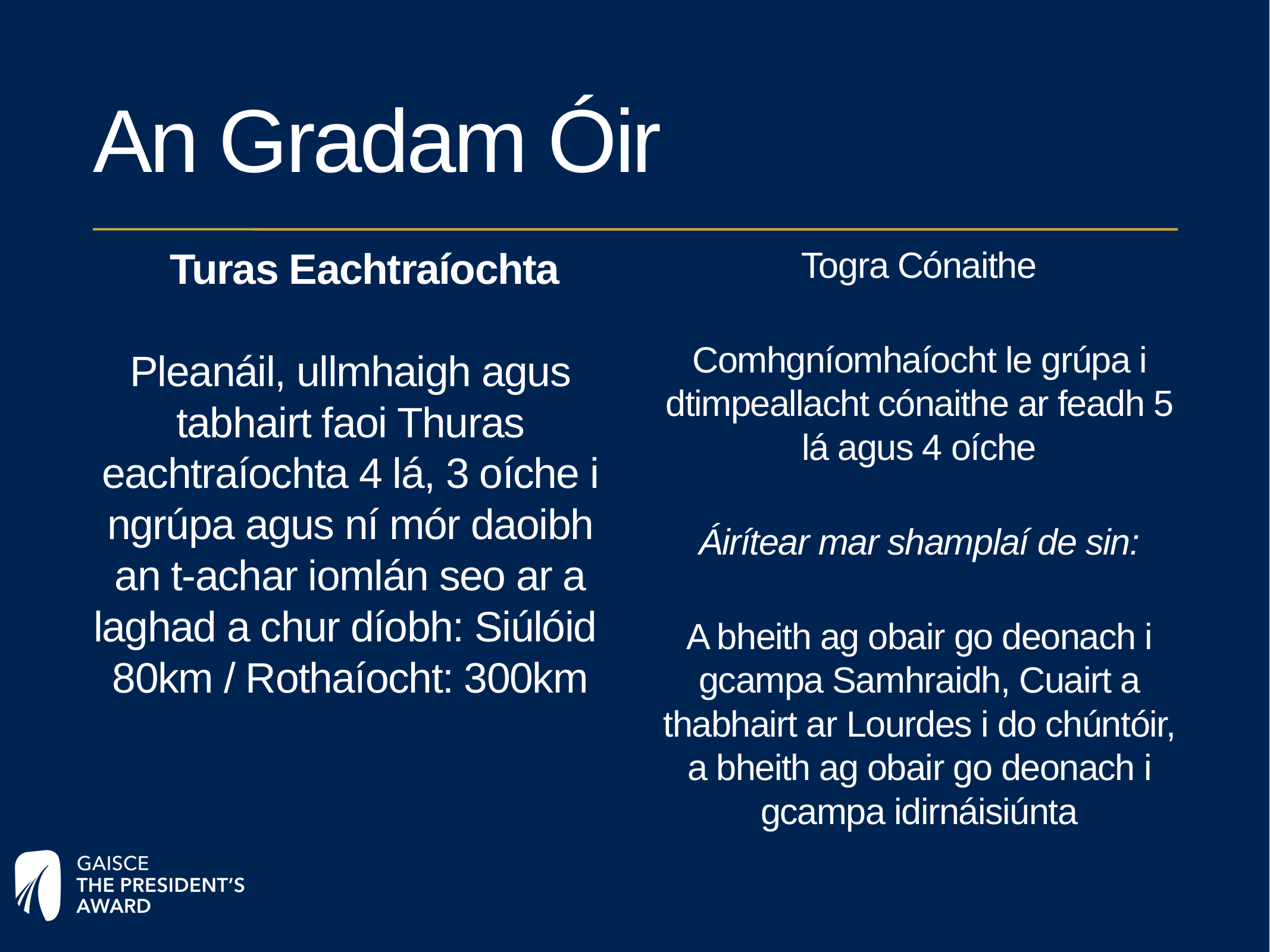

# An Gradam Óir
       Turas Eachtraíochta
Pleanáil, ullmhaigh agus tabhairt faoi Thuras eachtraíochta 4 lá, 3 oíche i ngrúpa agus ní mór daoibh an t-achar iomlán seo ar a laghad a chur díobh: Siúlóid  80km / Rothaíocht: 300km

Togra Cónaithe
Comhgníomhaíocht le grúpa i dtimpeallacht cónaithe ar feadh 5 lá agus 4 oíche
Áirítear mar shamplaí de sin:
A bheith ag obair go deonach i gcampa Samhraidh, Cuairt a thabhairt ar Lourdes i do chúntóir, a bheith ag obair go deonach i gcampa idirnáisiúnta